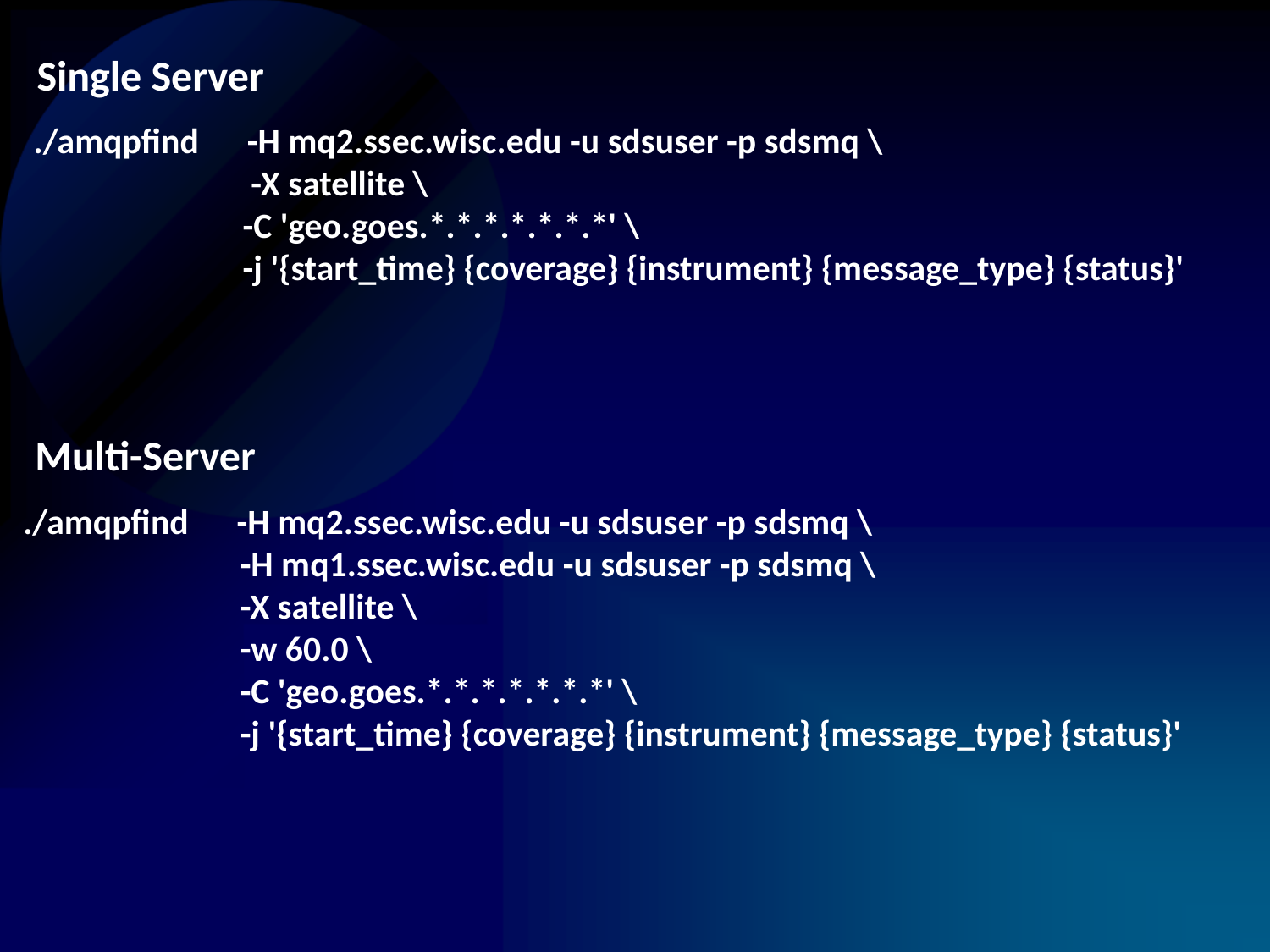

Single Server
./amqpfind      -H mq2.ssec.wisc.edu -u sdsuser -p sdsmq \
                           -X satellite \
                          -C 'geo.goes.*.*.*.*.*.*.*' \
                          -j '{start_time} {coverage} {instrument} {message_type} {status}'
Multi-Server
./amqpfind      -H mq2.ssec.wisc.edu -u sdsuser -p sdsmq \
                           -H mq1.ssec.wisc.edu -u sdsuser -p sdsmq \
                           -X satellite \
                           -w 60.0 \
                           -C 'geo.goes.*.*.*.*.*.*.*' \
                           -j '{start_time} {coverage} {instrument} {message_type} {status}'